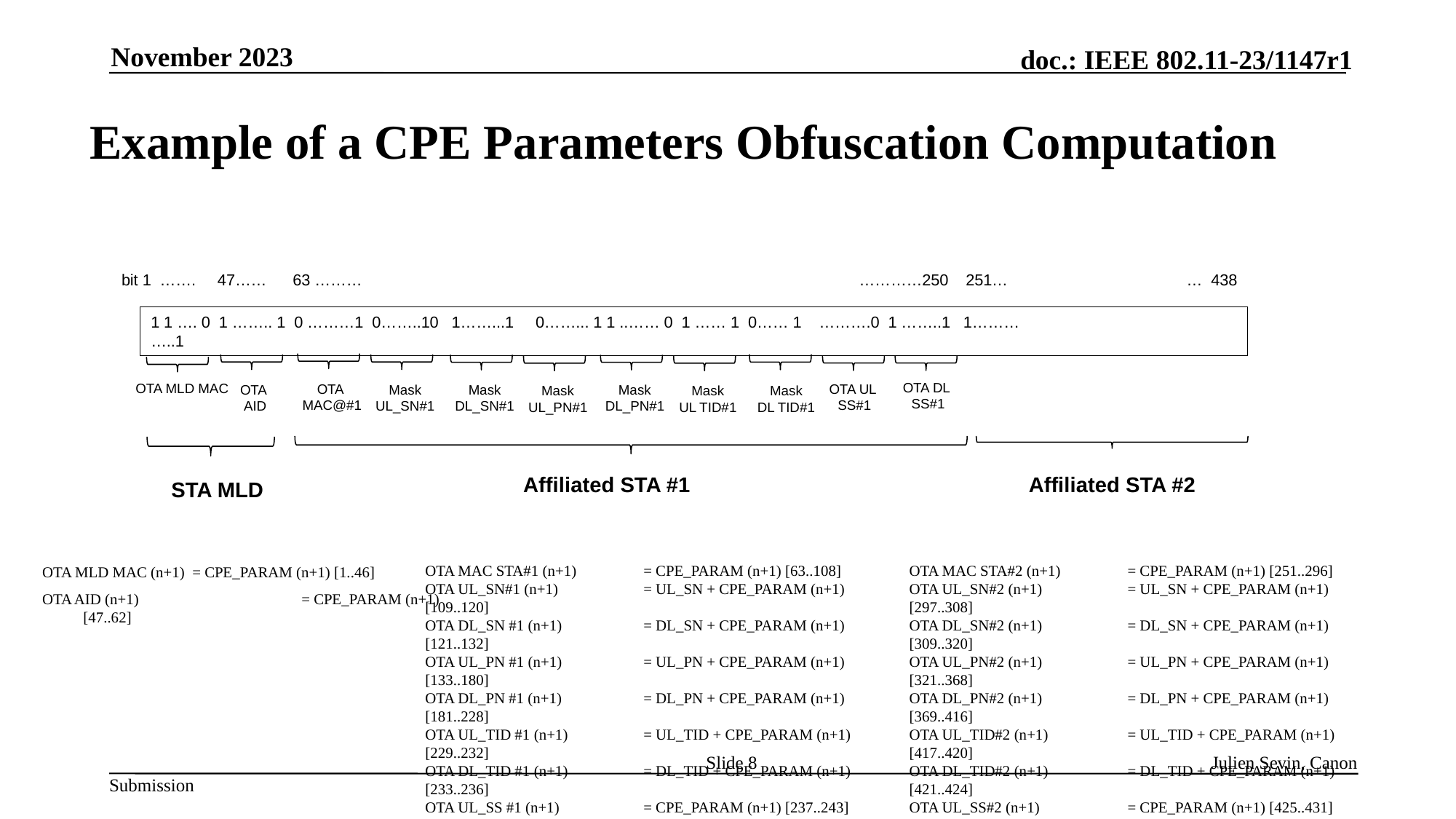

November 2023
# Example of a CPE Parameters Obfuscation Computation

bit 1  …….     47……      63 ………                                                                                                                  …………250    251…                                         …  438

1 1 …. 0  1 …….. 1  0 ………1  0……..10   1……...1     0……... 1 1 ..…… 0  1 …… 1  0…… 1    ……….0  1 ……..1   1………                                          …..1

OTA DL
SS#1
OTA MLD MAC
OTA
MAC@#1

OTA UL
SS#1
OTA
AID
Mask
UL_SN#1
Mask
DL_SN#1
Mask
DL_PN#1
Mask
DL TID#1
Mask
UL_PN#1
Mask
UL TID#1

Affiliated STA #2
Affiliated STA #1
STA MLD

OTA MAC STA#1 (n+1) 	= CPE_PARAM (n+1) [63..108]
OTA UL_SN#1 (n+1) 	= UL_SN + CPE_PARAM (n+1) [109..120]
OTA DL_SN #1 (n+1) 	= DL_SN + CPE_PARAM (n+1) [121..132]
OTA UL_PN #1 (n+1) 	= UL_PN + CPE_PARAM (n+1) [133..180]
OTA DL_PN #1 (n+1) 	= DL_PN + CPE_PARAM (n+1) [181..228]
OTA UL_TID #1 (n+1) 	= UL_TID + CPE_PARAM (n+1) [229..232]
OTA DL_TID #1 (n+1) 	= DL_TID + CPE_PARAM (n+1) [233..236]
OTA UL_SS #1 (n+1) 	= CPE_PARAM (n+1) [237..243]
OTA DL_SS #1 (n+1) 	= CPE_PARAM (n+1) [244..250]

OTA MAC STA#2 (n+1) 	= CPE_PARAM (n+1) [251..296]
OTA UL_SN#2 (n+1) 	= UL_SN + CPE_PARAM (n+1) [297..308]
OTA DL_SN#2 (n+1) 	= DL_SN + CPE_PARAM (n+1) [309..320]
OTA UL_PN#2 (n+1) 	= UL_PN + CPE_PARAM (n+1) [321..368]
OTA DL_PN#2 (n+1) 	= DL_PN + CPE_PARAM (n+1) [369..416]
OTA UL_TID#2 (n+1) 	= UL_TID + CPE_PARAM (n+1) [417..420]
OTA DL_TID#2 (n+1) 	= DL_TID + CPE_PARAM (n+1) [421..424]
OTA UL_SS#2 (n+1) 	= CPE_PARAM (n+1) [425..431]
OTA DL_SS#2 (n+1) 	= CPE_PARAM (n+1) [432..438]

OTA MLD MAC (n+1) 	= CPE_PARAM (n+1) [1..46]
OTA AID (n+1) 		= CPE_PARAM (n+1) [47..62]

Slide 8
Julien Sevin, Canon